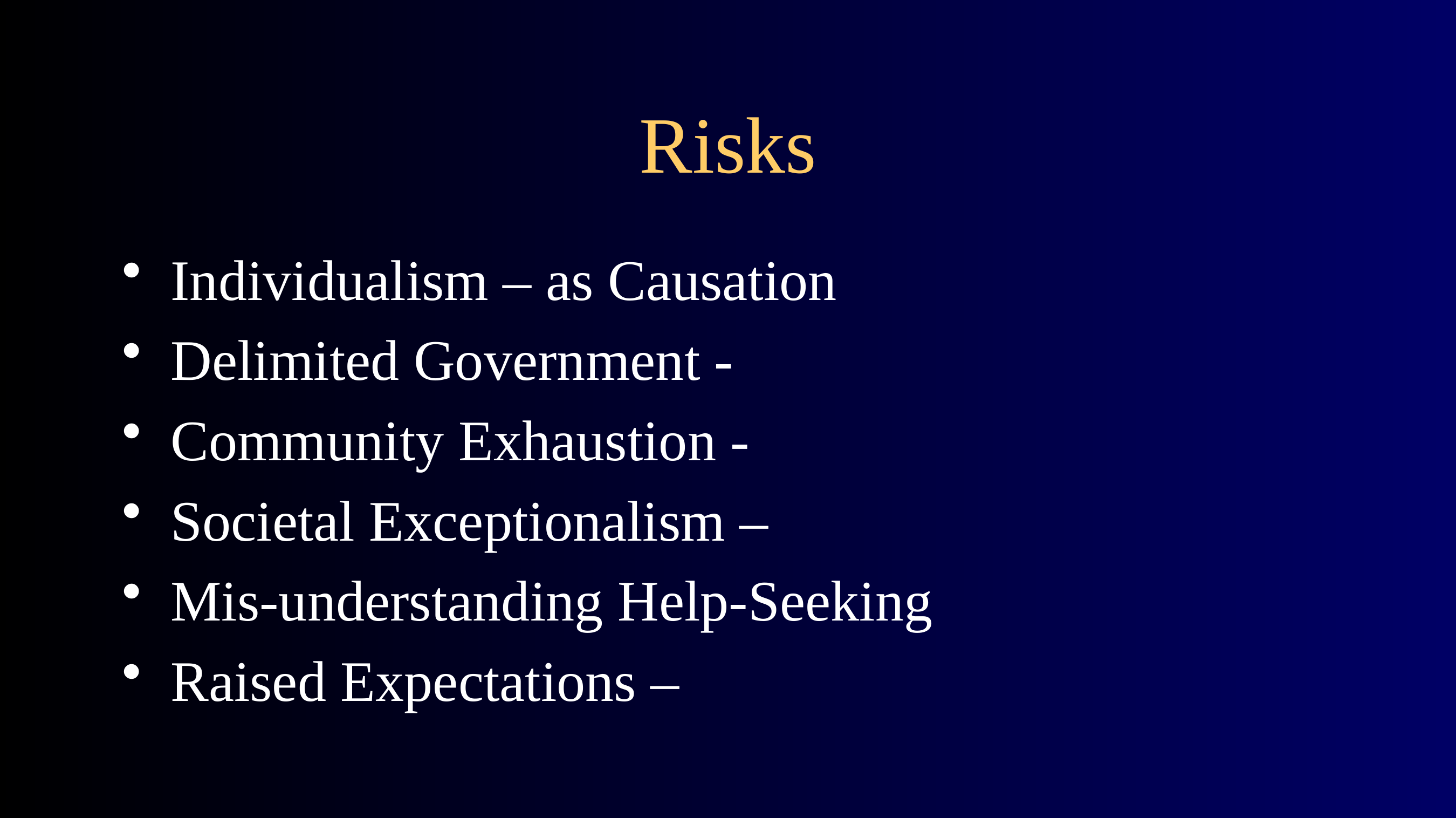

# Risks
Individualism – as Causation
Delimited Government -
Community Exhaustion -
Societal Exceptionalism –
Mis-understanding Help-Seeking
Raised Expectations –